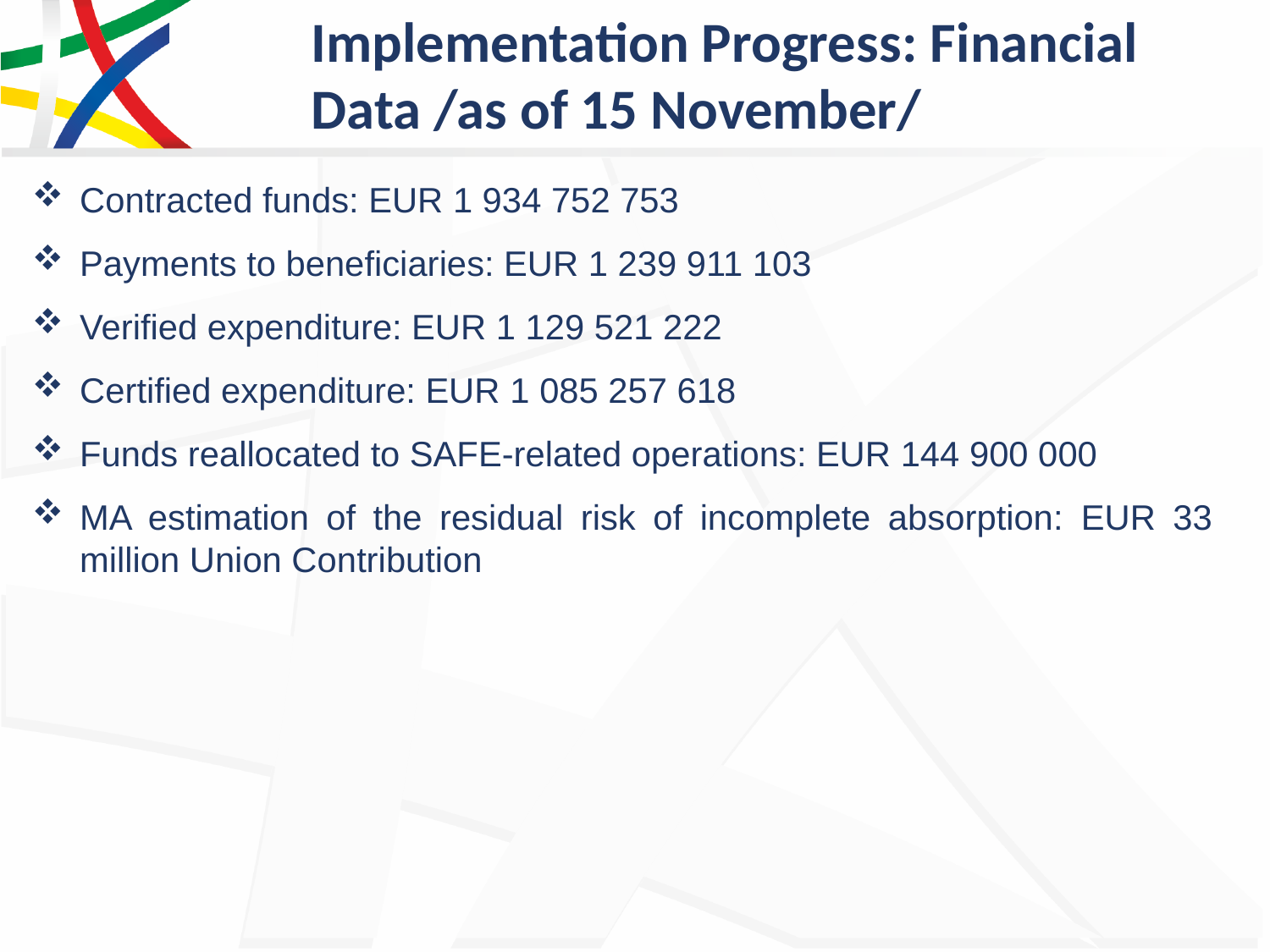

# Implementation Progress: Financial Data /as of 15 November/
Contracted funds: EUR 1 934 752 753
Payments to beneficiaries: EUR 1 239 911 103
Verified expenditure: EUR 1 129 521 222
Certified expenditure: EUR 1 085 257 618
Funds reallocated to SAFE-related operations: EUR 144 900 000
MA estimation of the residual risk of incomplete absorption: EUR 33 million Union Contribution